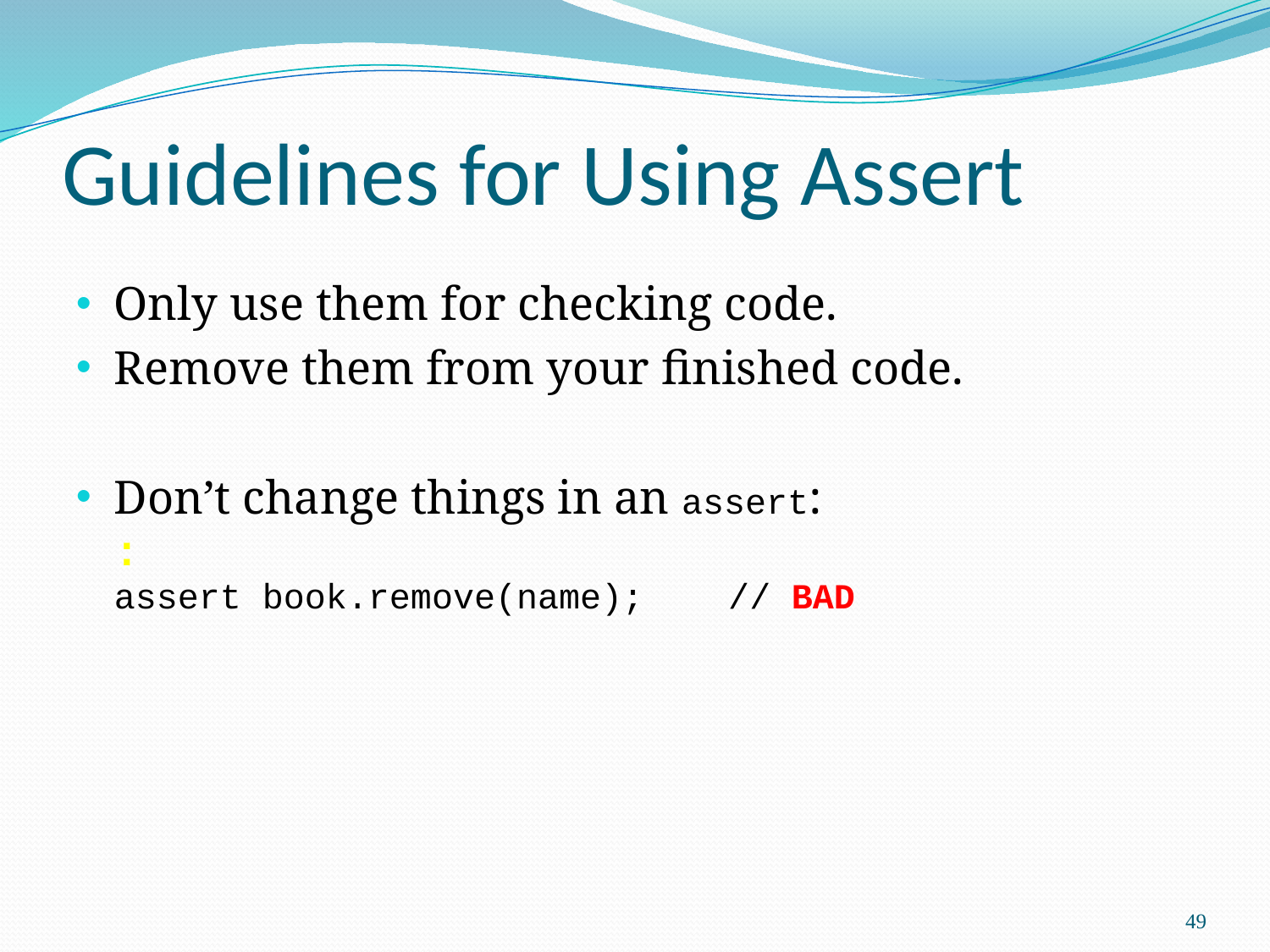

# Guidelines for Using Assert
Only use them for checking code.
Remove them from your finished code.

Don’t change things in an assert:
:
assert book.remove(name);    // BAD

49